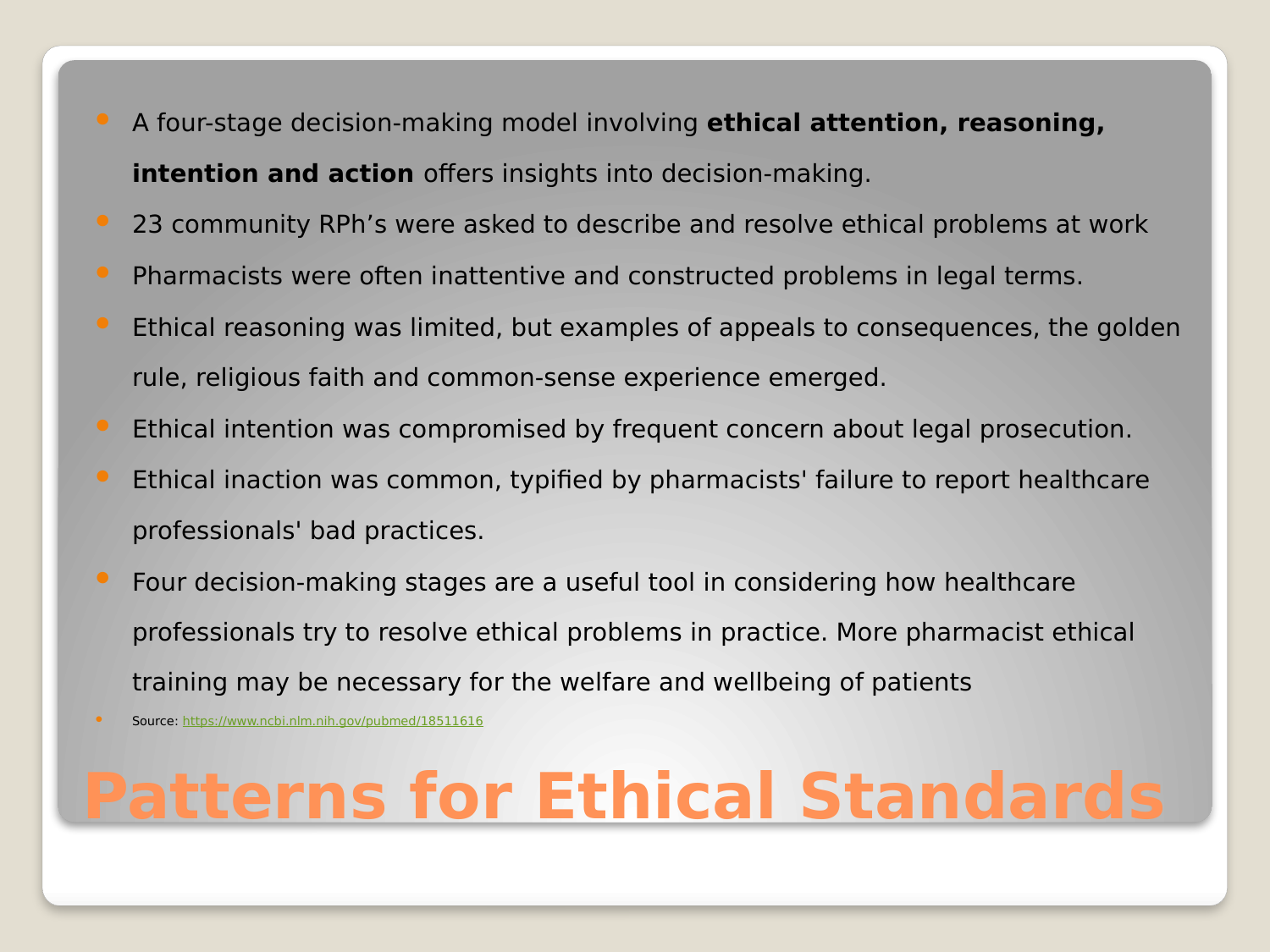

A four-stage decision-making model involving ethical attention, reasoning, intention and action offers insights into decision-making.
23 community RPh’s were asked to describe and resolve ethical problems at work
Pharmacists were often inattentive and constructed problems in legal terms.
Ethical reasoning was limited, but examples of appeals to consequences, the golden rule, religious faith and common-sense experience emerged.
Ethical intention was compromised by frequent concern about legal prosecution.
Ethical inaction was common, typified by pharmacists' failure to report healthcare professionals' bad practices.
Four decision-making stages are a useful tool in considering how healthcare professionals try to resolve ethical problems in practice. More pharmacist ethical training may be necessary for the welfare and wellbeing of patients

Source: https://www.ncbi.nlm.nih.gov/pubmed/18511616

# Patterns for Ethical Standards